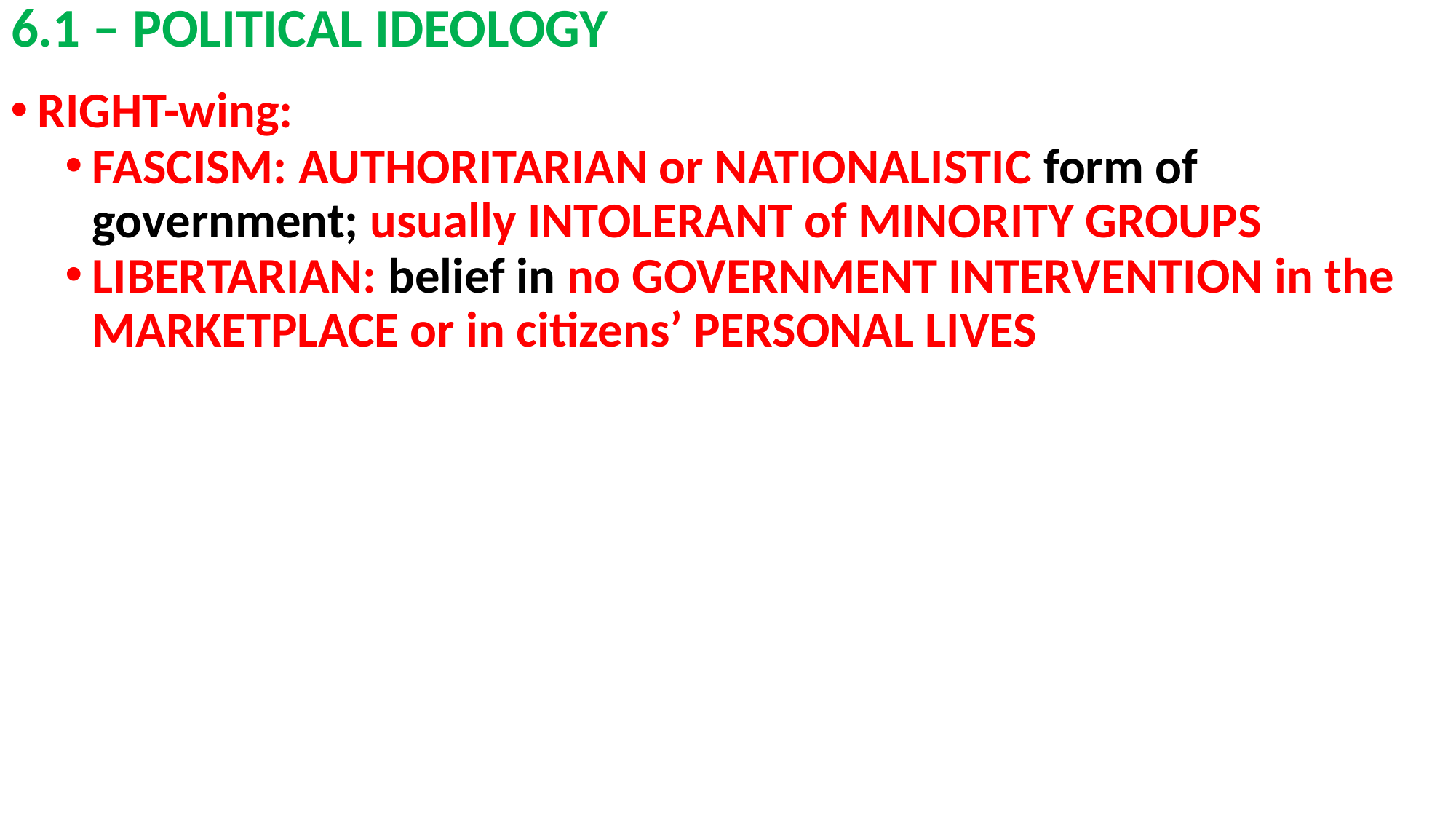

# 6.1 – POLITICAL IDEOLOGY
RIGHT-wing:
FASCISM: AUTHORITARIAN or NATIONALISTIC form of government; usually INTOLERANT of MINORITY GROUPS
LIBERTARIAN: belief in no GOVERNMENT INTERVENTION in the MARKETPLACE or in citizens’ PERSONAL LIVES